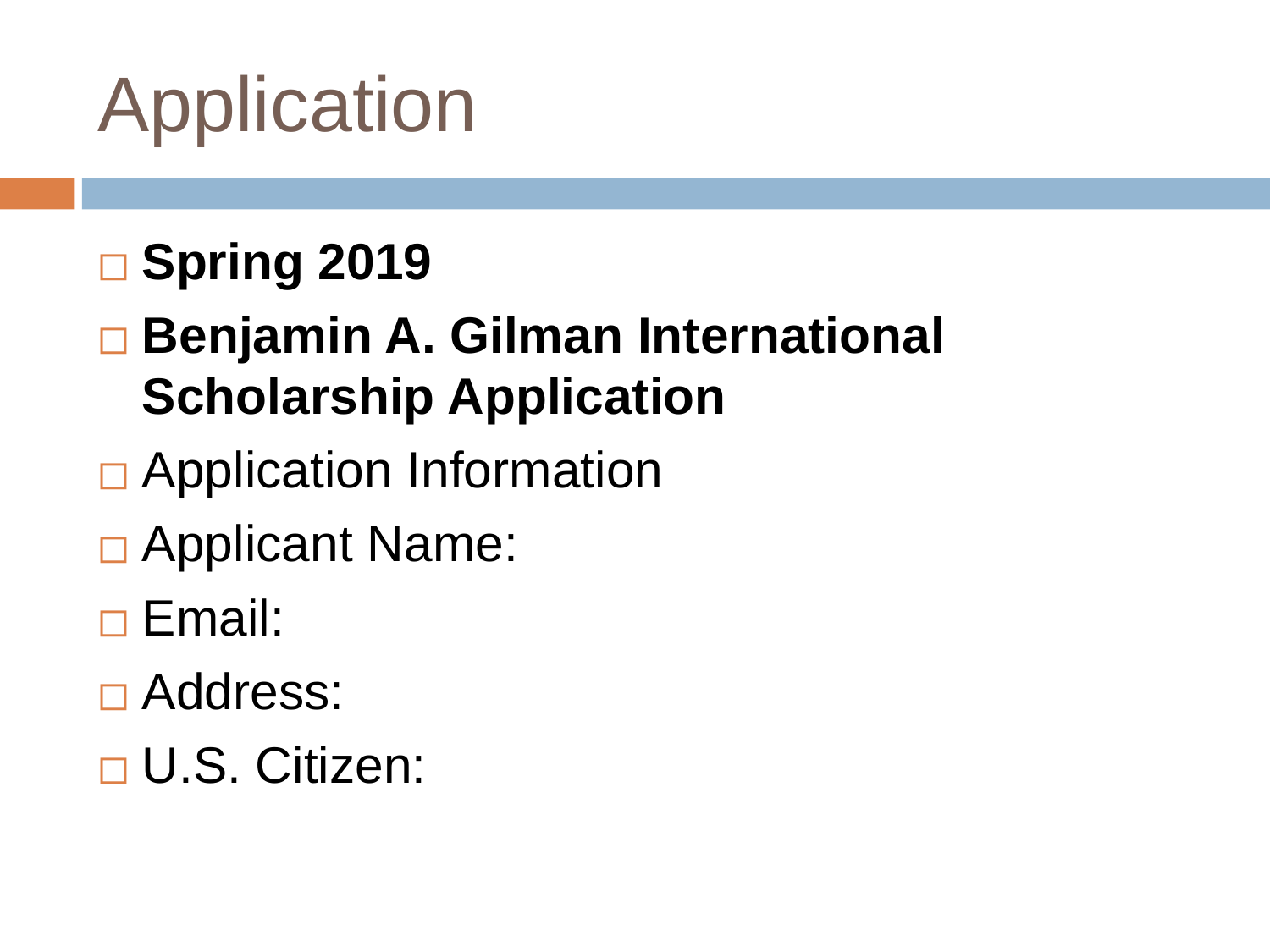

# Application
Spring 2019
Benjamin A. Gilman International Scholarship Application
Application Information
Applicant Name:
Email:
Address:
U.S. Citizen: